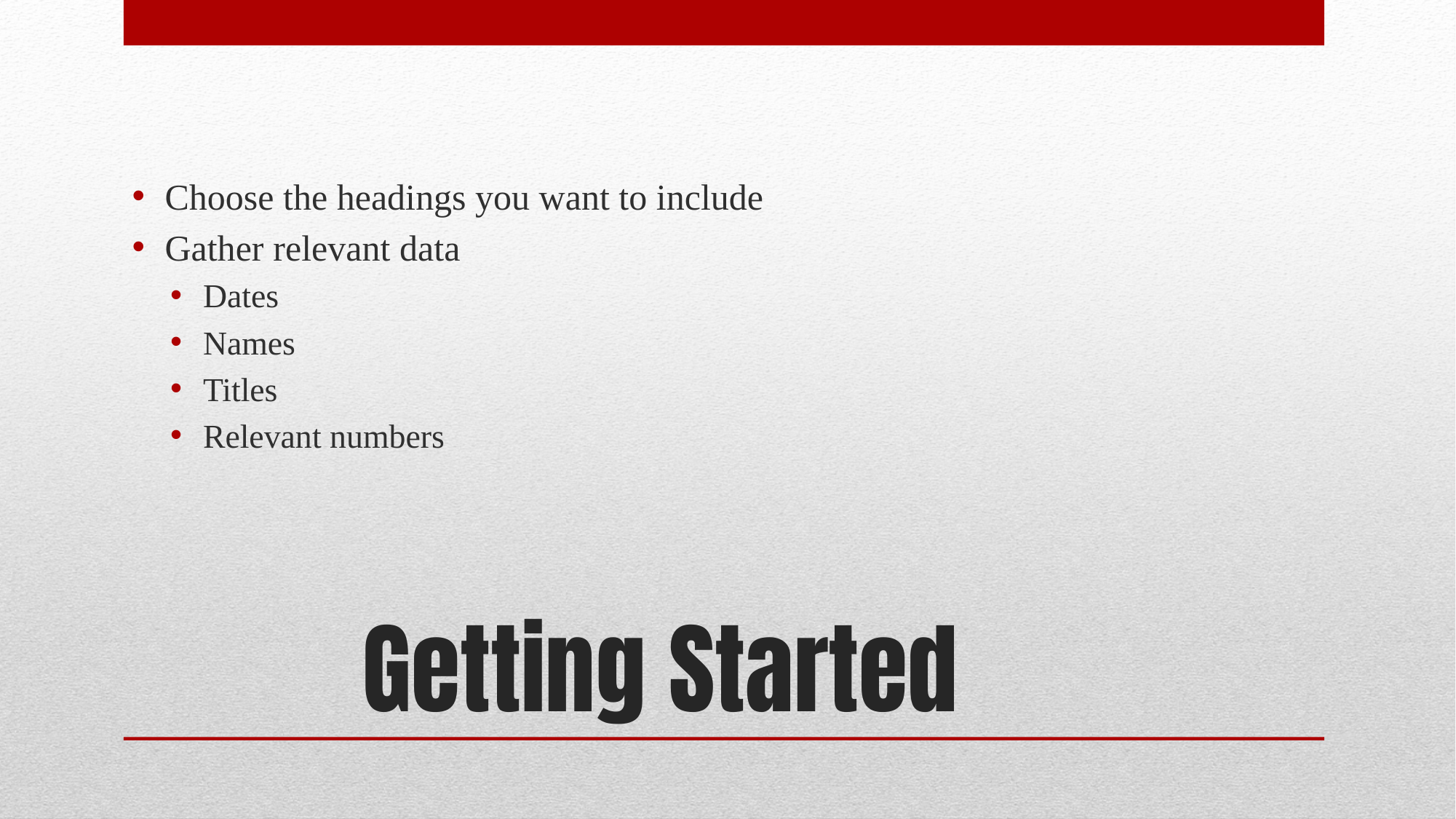

Choose the headings you want to include
Gather relevant data
Dates
Names
Titles
Relevant numbers
# Getting Started